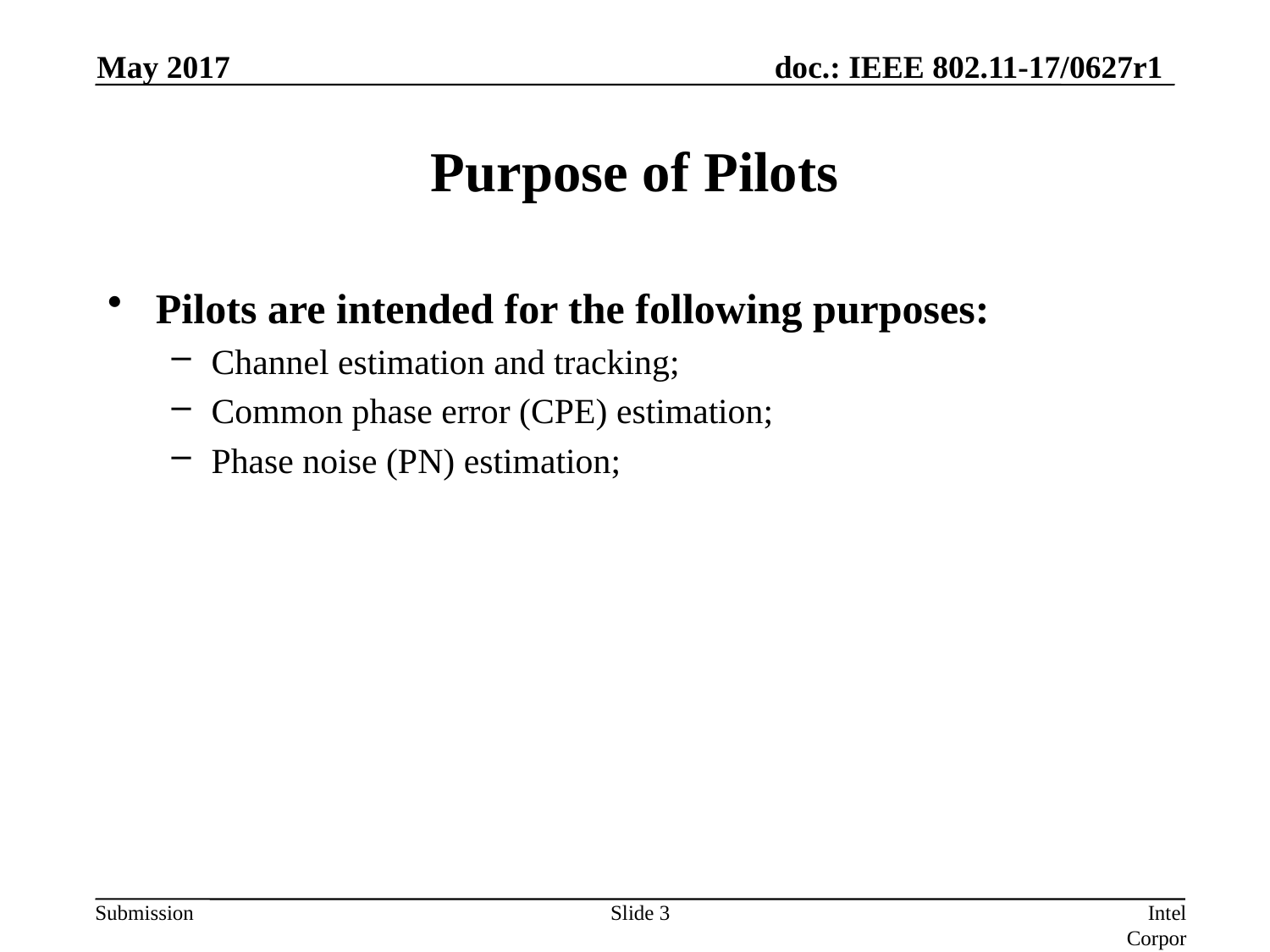

May 2017
# Purpose of Pilots
Pilots are intended for the following purposes:
Channel estimation and tracking;
Common phase error (CPE) estimation;
Phase noise (PN) estimation;
Slide 3
Intel Corporation